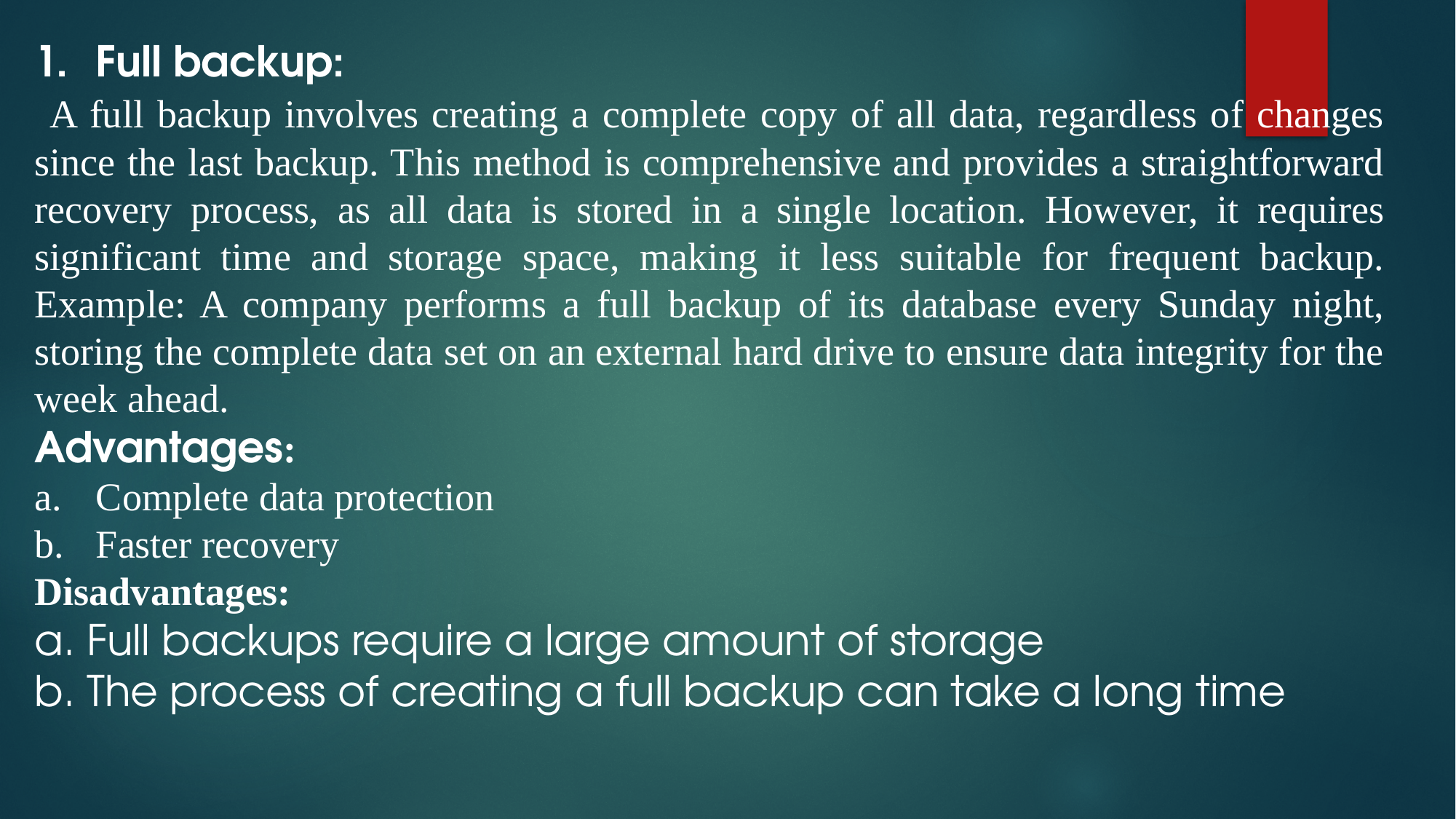

Full backup:
 A full backup involves creating a complete copy of all data, regardless of changes since the last backup. This method is comprehensive and provides a straightforward recovery process, as all data is stored in a single location. However, it requires significant time and storage space, making it less suitable for frequent backup. Example: A company performs a full backup of its database every Sunday night, storing the complete data set on an external hard drive to ensure data integrity for the week ahead.
Advantages:
Complete data protection
Faster recovery
Disadvantages:
a. Full backups require a large amount of storage
b. The process of creating a full backup can take a long time